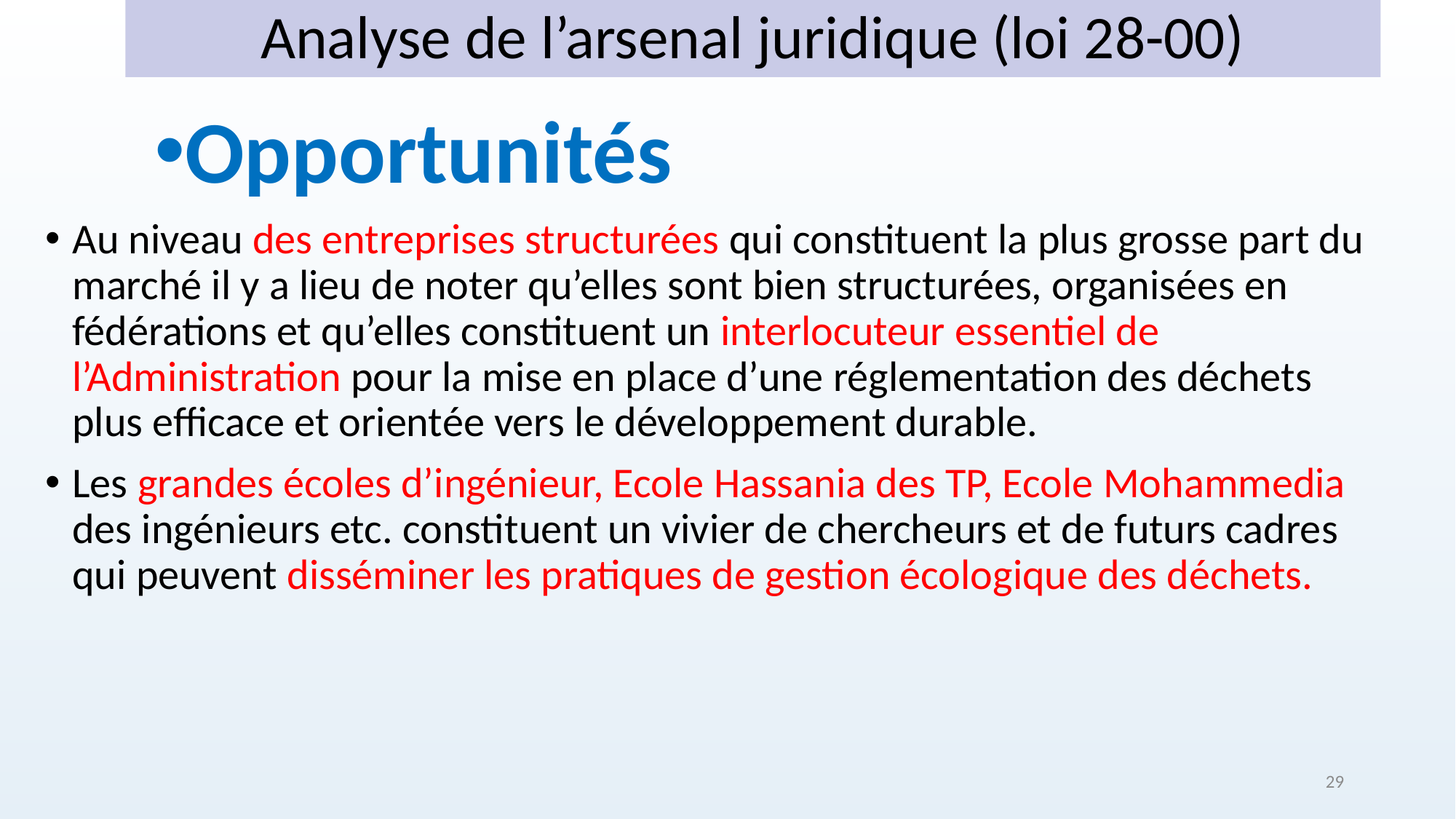

# Analyse de l’arsenal juridique (loi 28-00)
Opportunités
Au niveau des entreprises structurées qui constituent la plus grosse part du marché il y a lieu de noter qu’elles sont bien structurées, organisées en fédérations et qu’elles constituent un interlocuteur essentiel de l’Administration pour la mise en place d’une réglementation des déchets plus efficace et orientée vers le développement durable.
Les grandes écoles d’ingénieur, Ecole Hassania des TP, Ecole Mohammedia des ingénieurs etc. constituent un vivier de chercheurs et de futurs cadres qui peuvent disséminer les pratiques de gestion écologique des déchets.

29